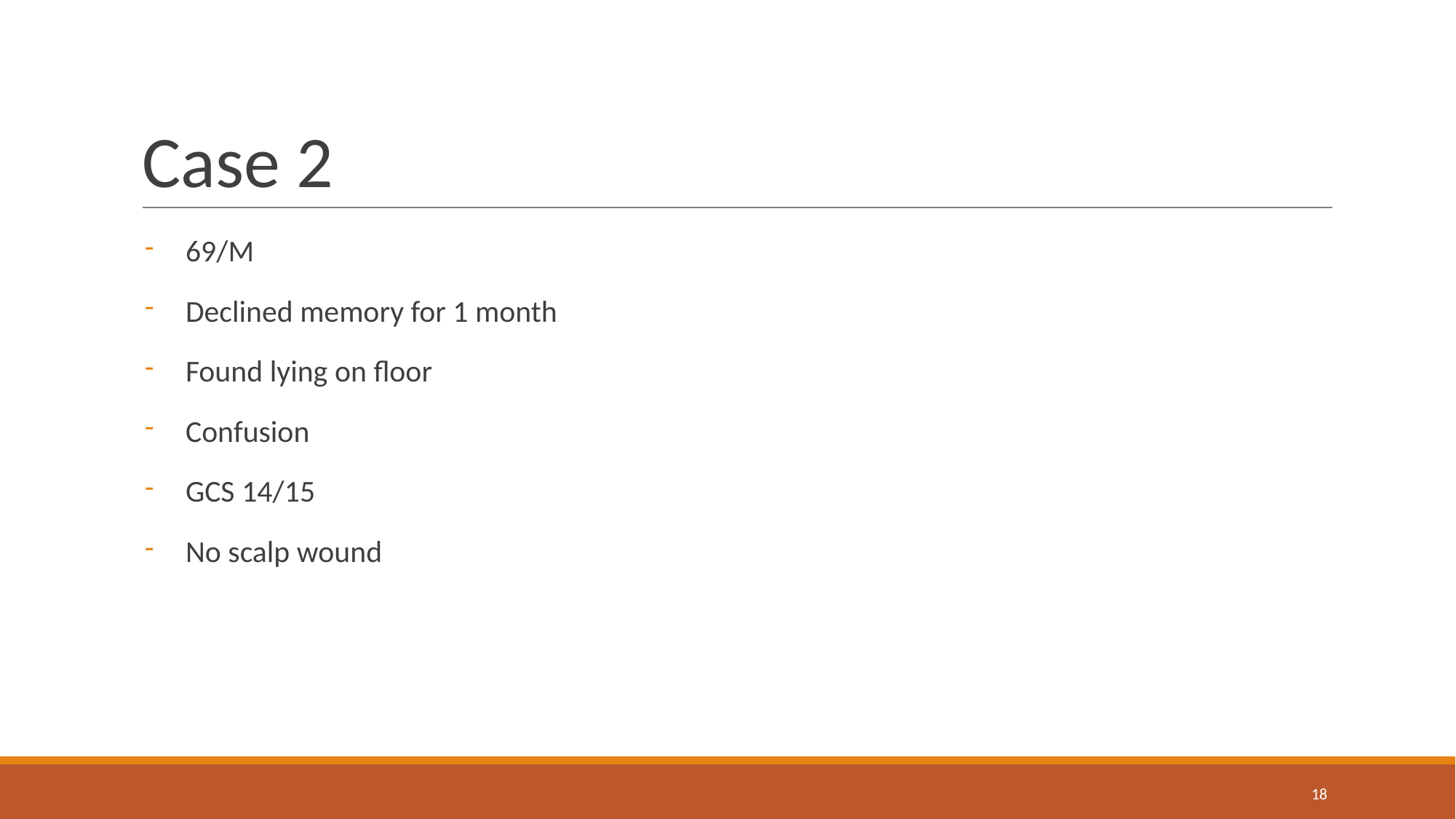

# Case 2
69/M
Declined memory for 1 month
Found lying on floor
Confusion
GCS 14/15
No scalp wound
18